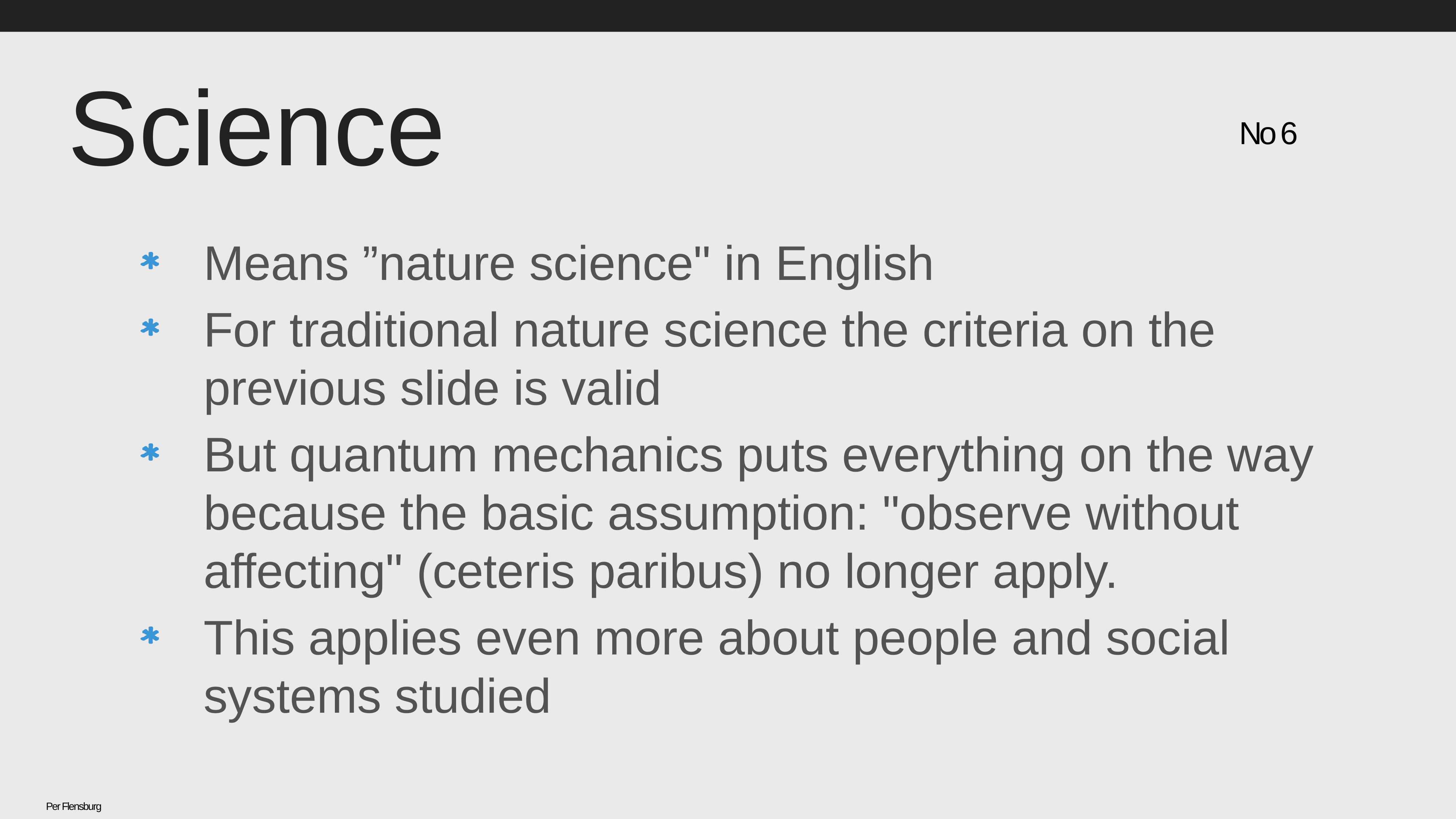

# Science
No 6
Means ”nature science" in English
For traditional nature science the criteria on the previous slide is valid
But quantum mechanics puts everything on the way because the basic assumption: "observe without affecting" (ceteris paribus) no longer apply.
This applies even more about people and social systems studied
9